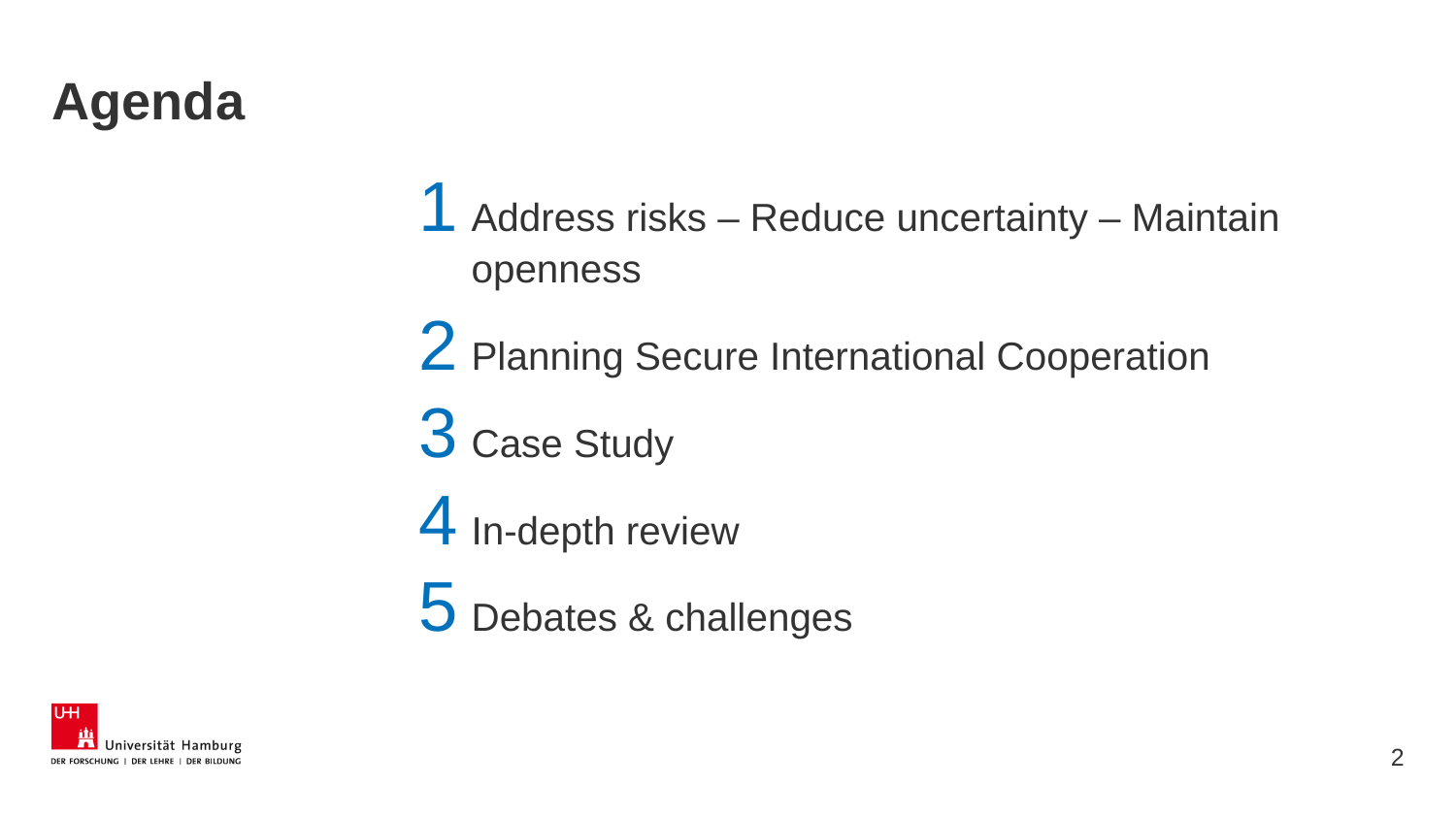

# Agenda
Address risks – Reduce uncertainty – Maintain openness
Planning Secure International Cooperation
Case Study
In-depth review
Debates & challenges
2